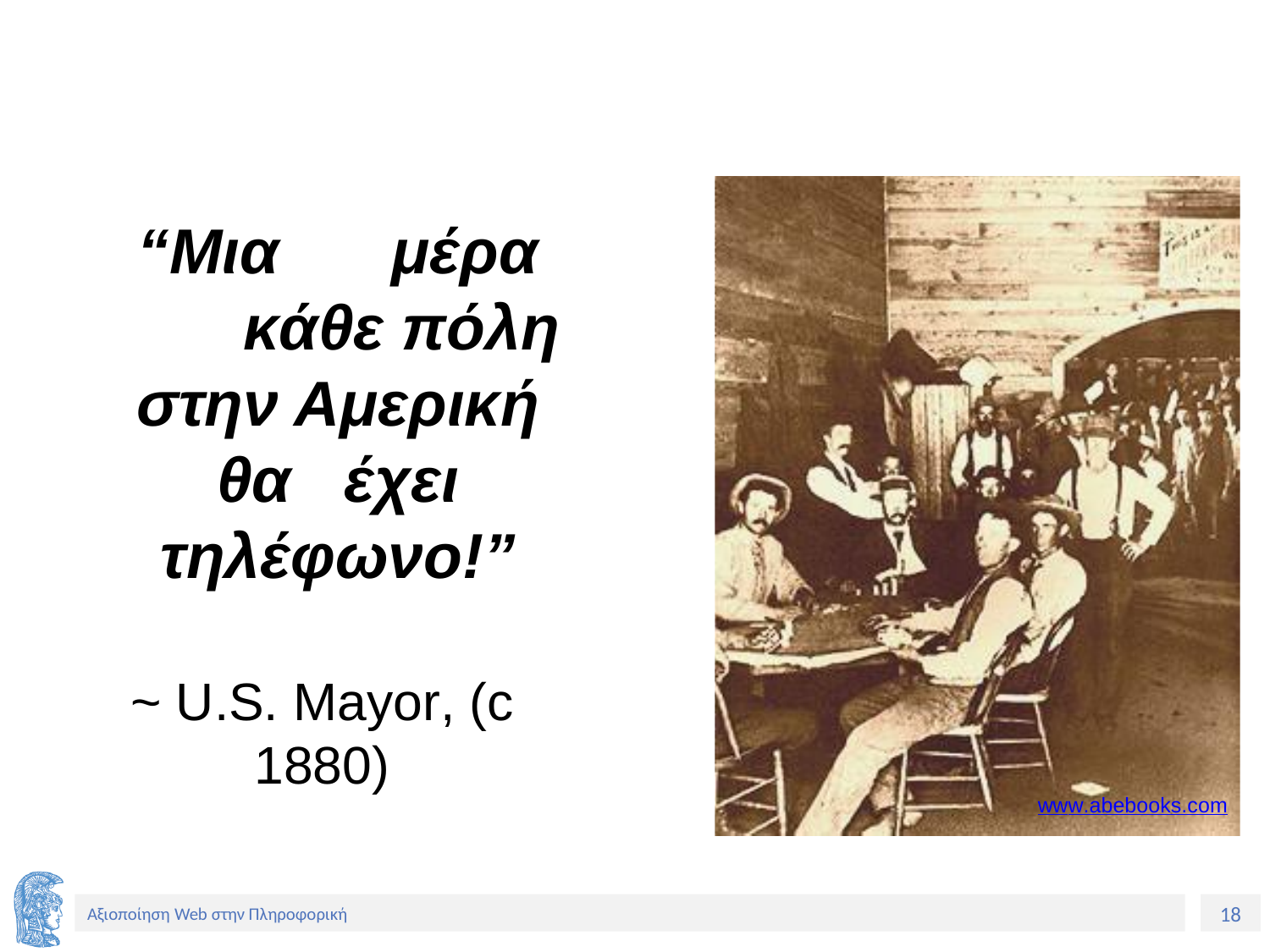

“Μια	μέρα	κάθε πόλη στην Αμερική θα	έχει τηλέφωνο!”

~ U.S. Mayor, (c 1880)
www.abebooks.com